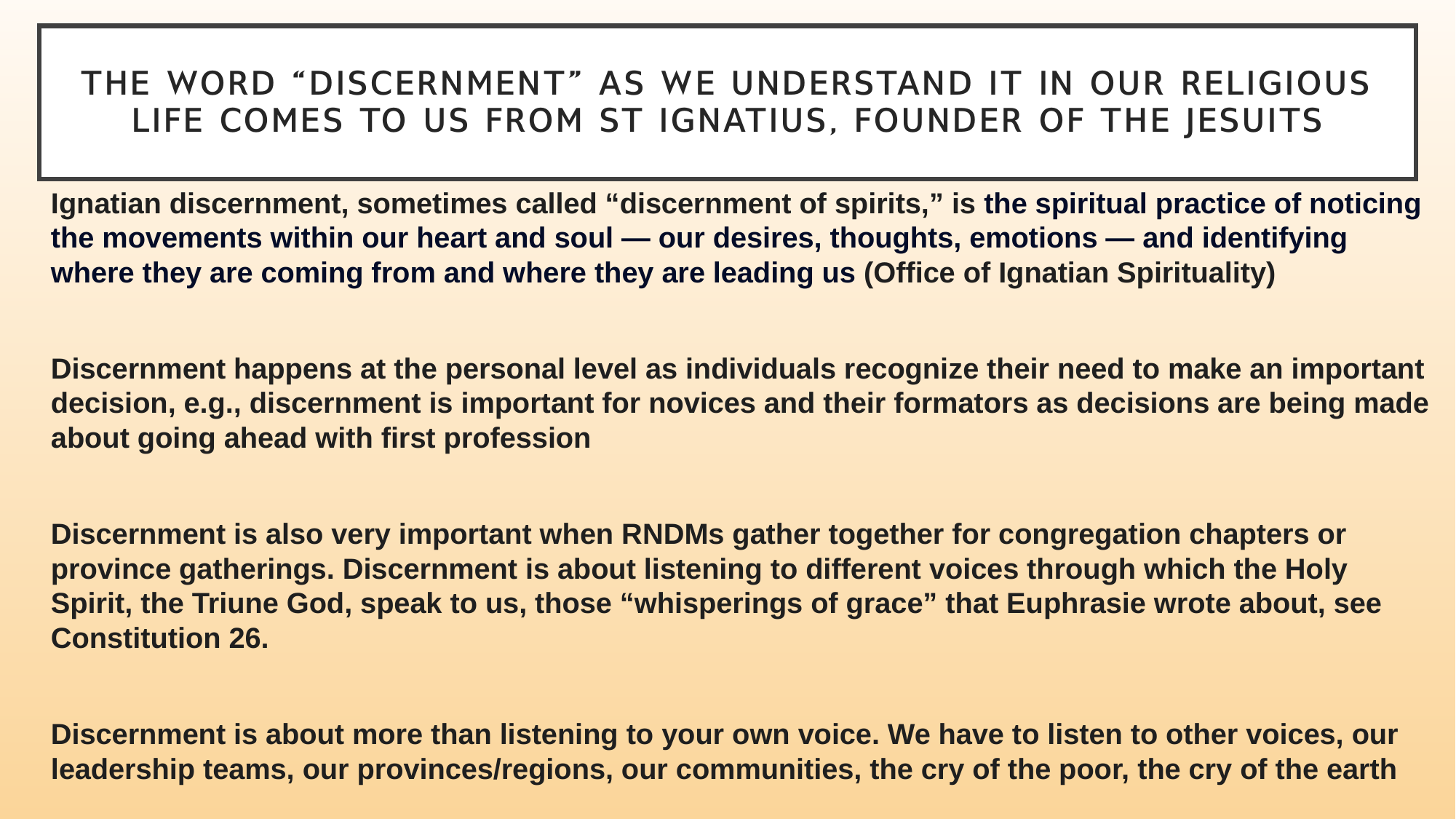

# The word “discernment” as we understand it in our religious life comes to us from St Ignatius, founder of the Jesuits
Ignatian discernment, sometimes called “discernment of spirits,” is the spiritual practice of noticing the movements within our heart and soul — our desires, thoughts, emotions — and identifying where they are coming from and where they are leading us (Office of Ignatian Spirituality)

Discernment happens at the personal level as individuals recognize their need to make an important decision, e.g., discernment is important for novices and their formators as decisions are being made about going ahead with first profession

Discernment is also very important when RNDMs gather together for congregation chapters or province gatherings. Discernment is about listening to different voices through which the Holy Spirit, the Triune God, speak to us, those “whisperings of grace” that Euphrasie wrote about, see Constitution 26.

Discernment is about more than listening to your own voice. We have to listen to other voices, our leadership teams, our provinces/regions, our communities, the cry of the poor, the cry of the earth